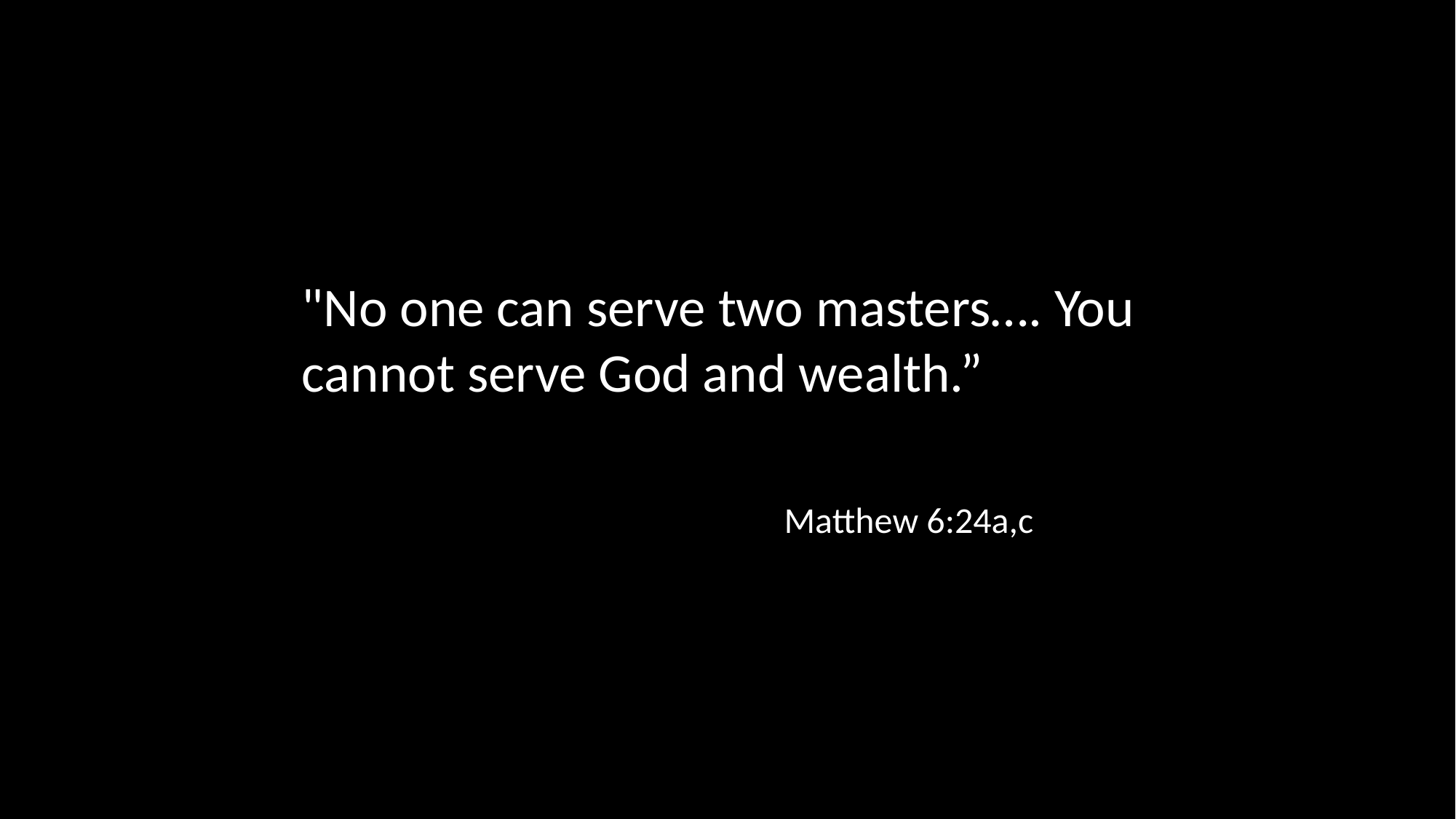

"No one can serve two masters…. You cannot serve God and wealth.”
Matthew 6:24a,c